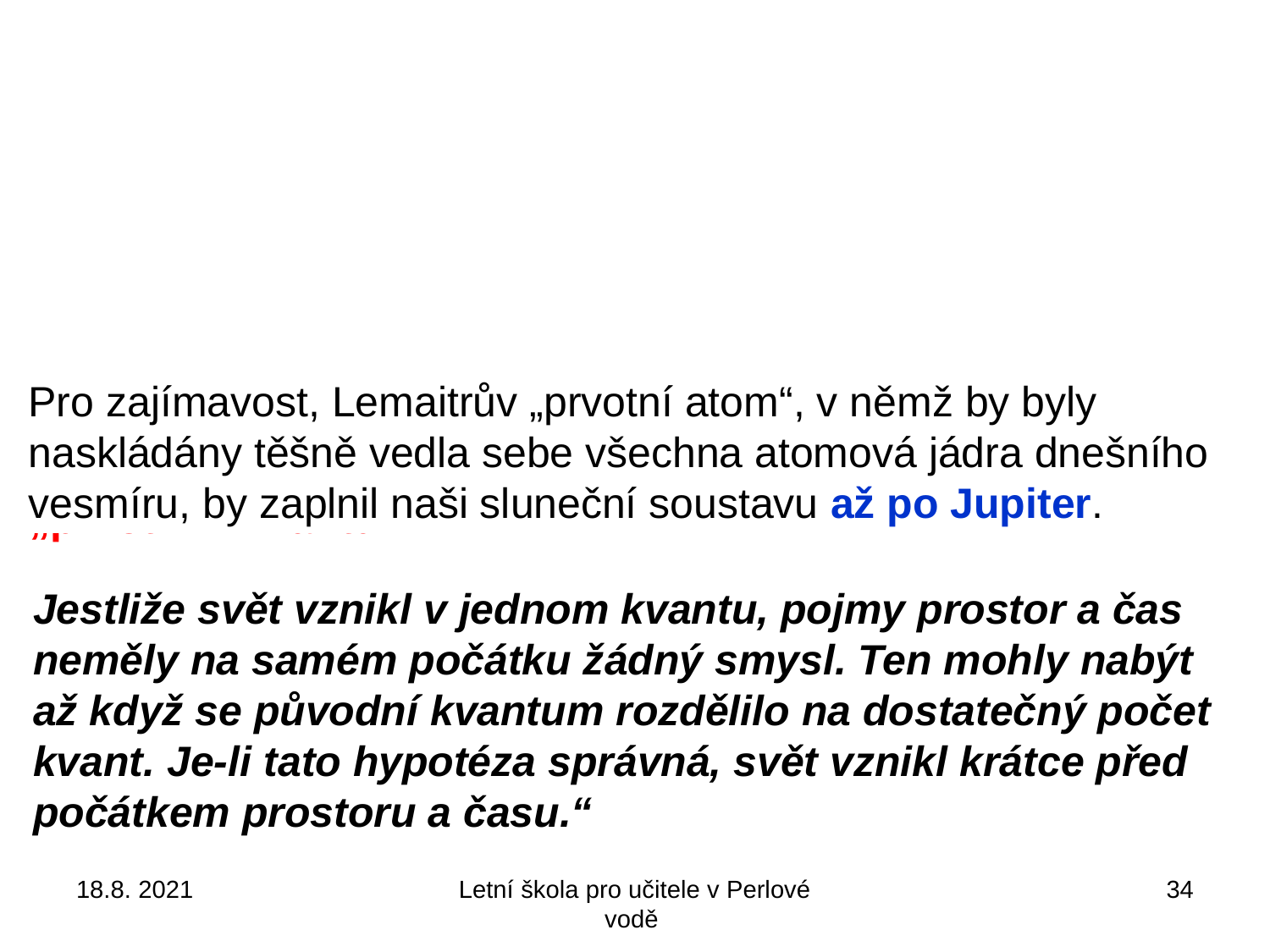

Pro zajímavost, Lemaitrův „prvotní atom“, v němž by byly naskládány těšně vedla sebe všechna atomová jádra dnešního vesmíru, by zaplnil naši sluneční soustavu až po Jupiter.
A Day Without Yesterday: Lemaitrův prvotní atom
V roce 1931 Lemaitre přišel s ještě revolučnější hypotézou, když formuloval základní myšlenku modelu velkého třesku.
V jednostránkovém článku Počátek světa z hlediska kvantové teorie v  časopise Nature, v němž není jediný vzorec, reagoval na slova Arthura Eddingtona v článku z roku 1931 „z hlediska filosofie je pro mne pojem počátek „současného řádu“
odpudivý“. Lemaitre naopak vyslovil domněnku, že svět měl počátek, kdy byla veškerá hmota koncentrována v jednom
„prvotním kvantu“:
Jestliže svět vznikl v jednom kvantu, pojmy prostor a čas neměly na samém počátku žádný smysl. Ten mohly nabýt až když se původní kvantum rozdělilo na dostatečný počet kvant. Je-li tato hypotéza správná, svět vznikl krátce před počátkem prostoru a času.“
18.8. 2021
Letní škola pro učitele v Perlové vodě
34